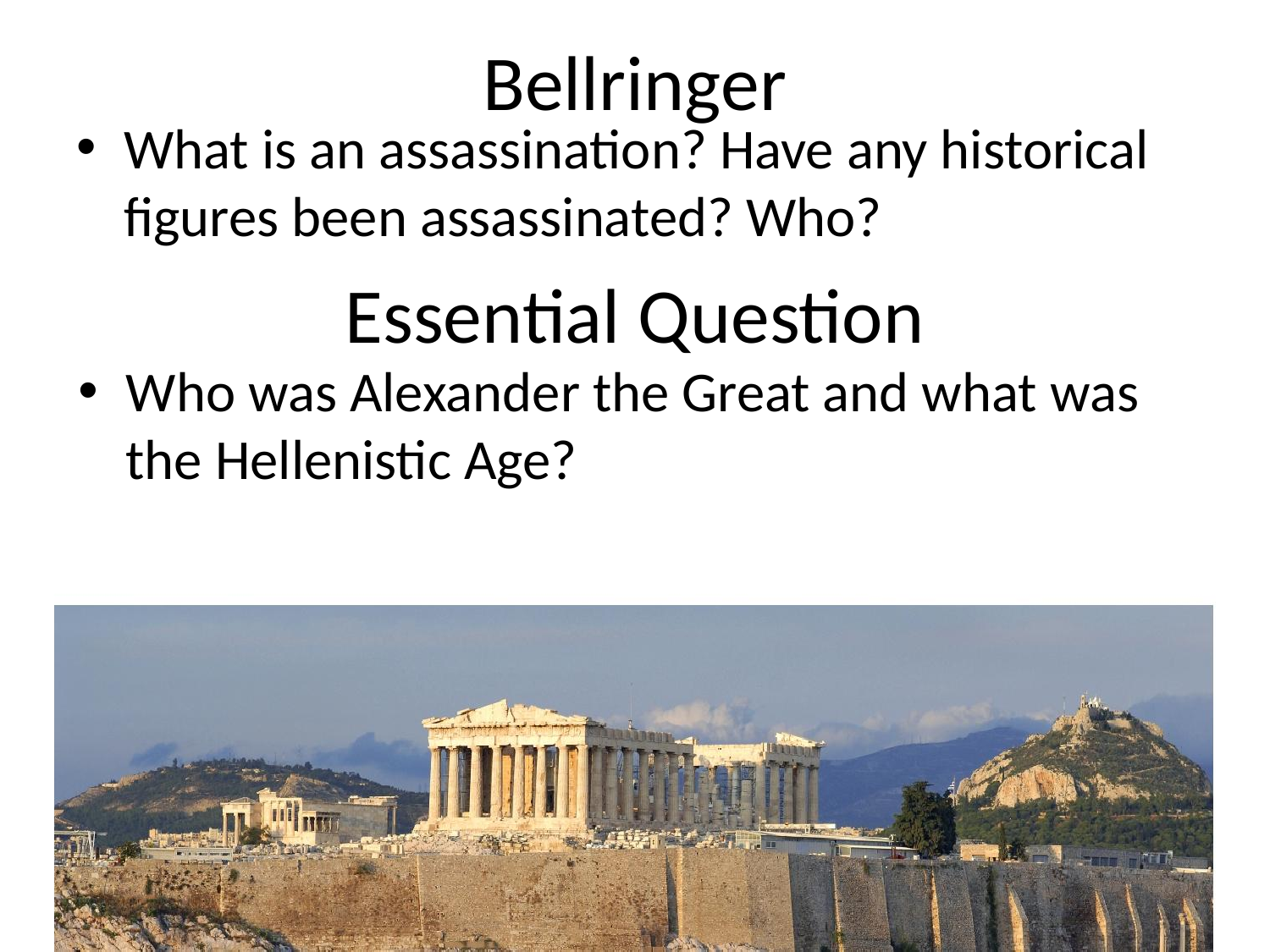

# Bellringer
What is an assassination? Have any historical figures been assassinated? Who?
Essential Question
Who was Alexander the Great and what was the Hellenistic Age?